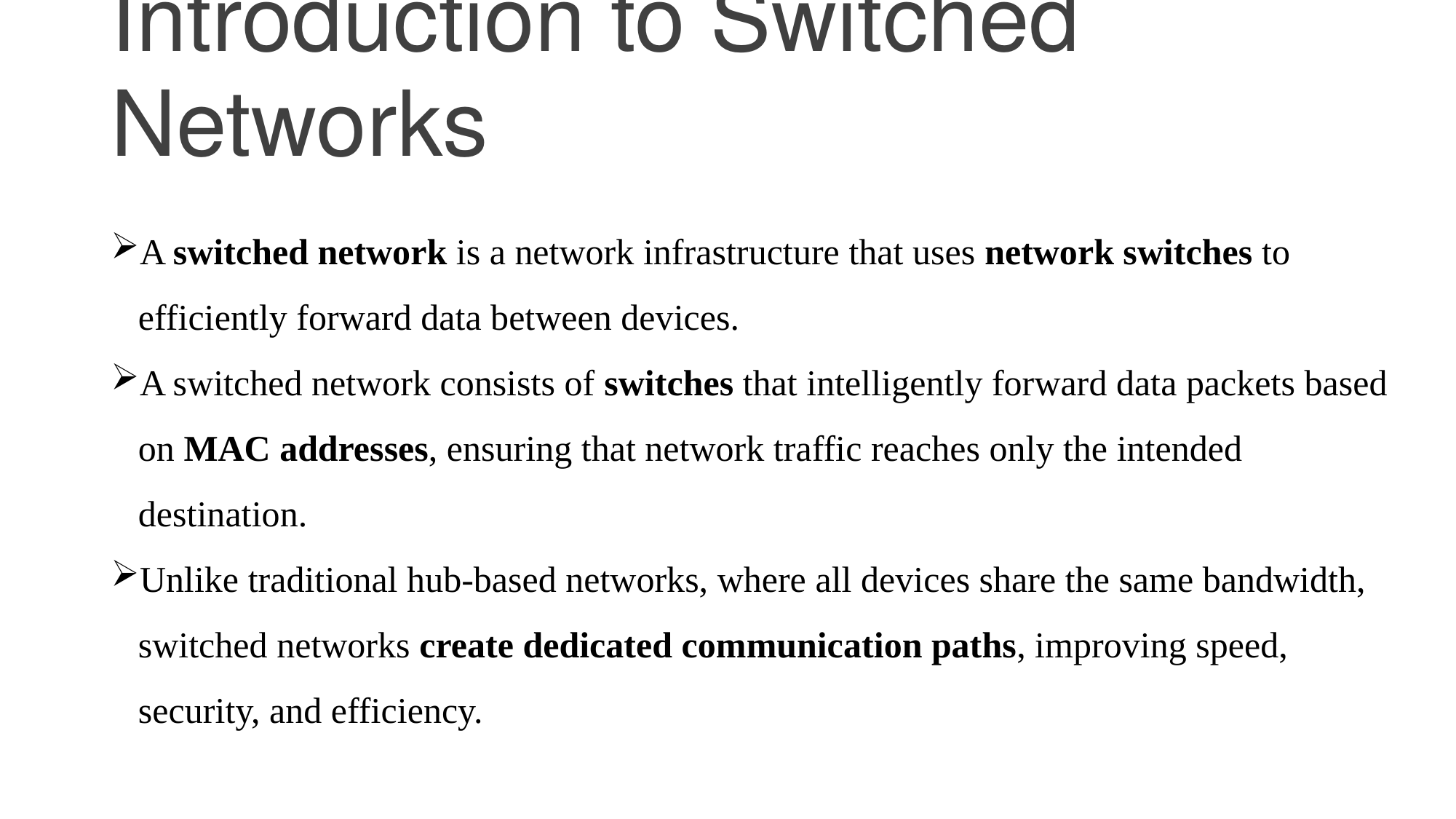

# Introduction to Switched Networks
A switched network is a network infrastructure that uses network switches to efficiently forward data between devices.
A switched network consists of switches that intelligently forward data packets based on MAC addresses, ensuring that network traffic reaches only the intended destination.
Unlike traditional hub-based networks, where all devices share the same bandwidth, switched networks create dedicated communication paths, improving speed, security, and efficiency.